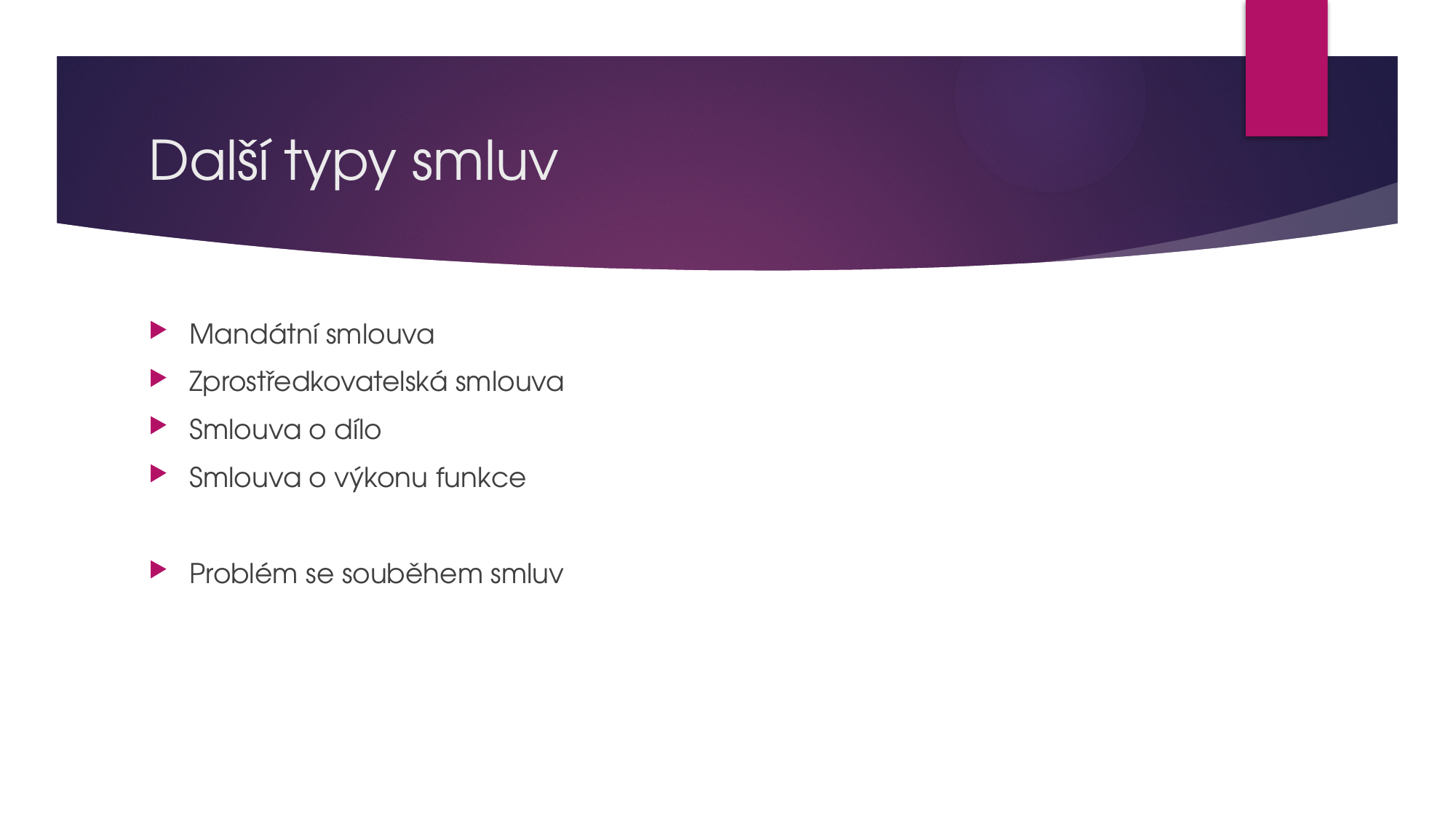

# Další typy smluv
Mandátní smlouva
Zprostředkovatelská smlouva
Smlouva o dílo
Smlouva o výkonu funkce

Problém se souběhem smluv